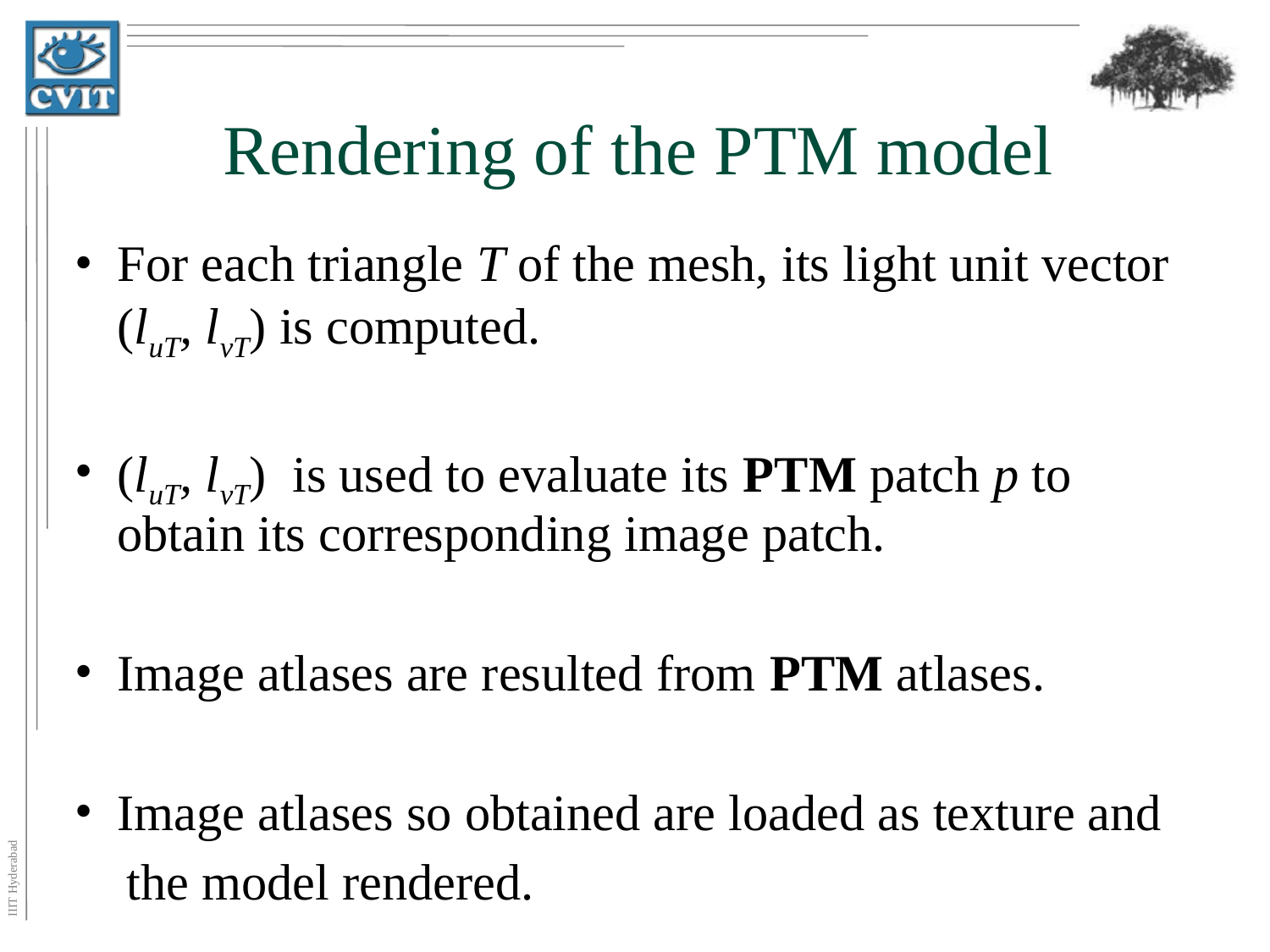

# Rendering of the PTM model
For each triangle T of the mesh, its light unit vector (luT, lvT) is computed.

(luT, lvT)  is used to evaluate its PTM patch p to obtain its corresponding image patch.

Image atlases are resulted from PTM atlases.

Image atlases so obtained are loaded as texture and
    the model rendered.